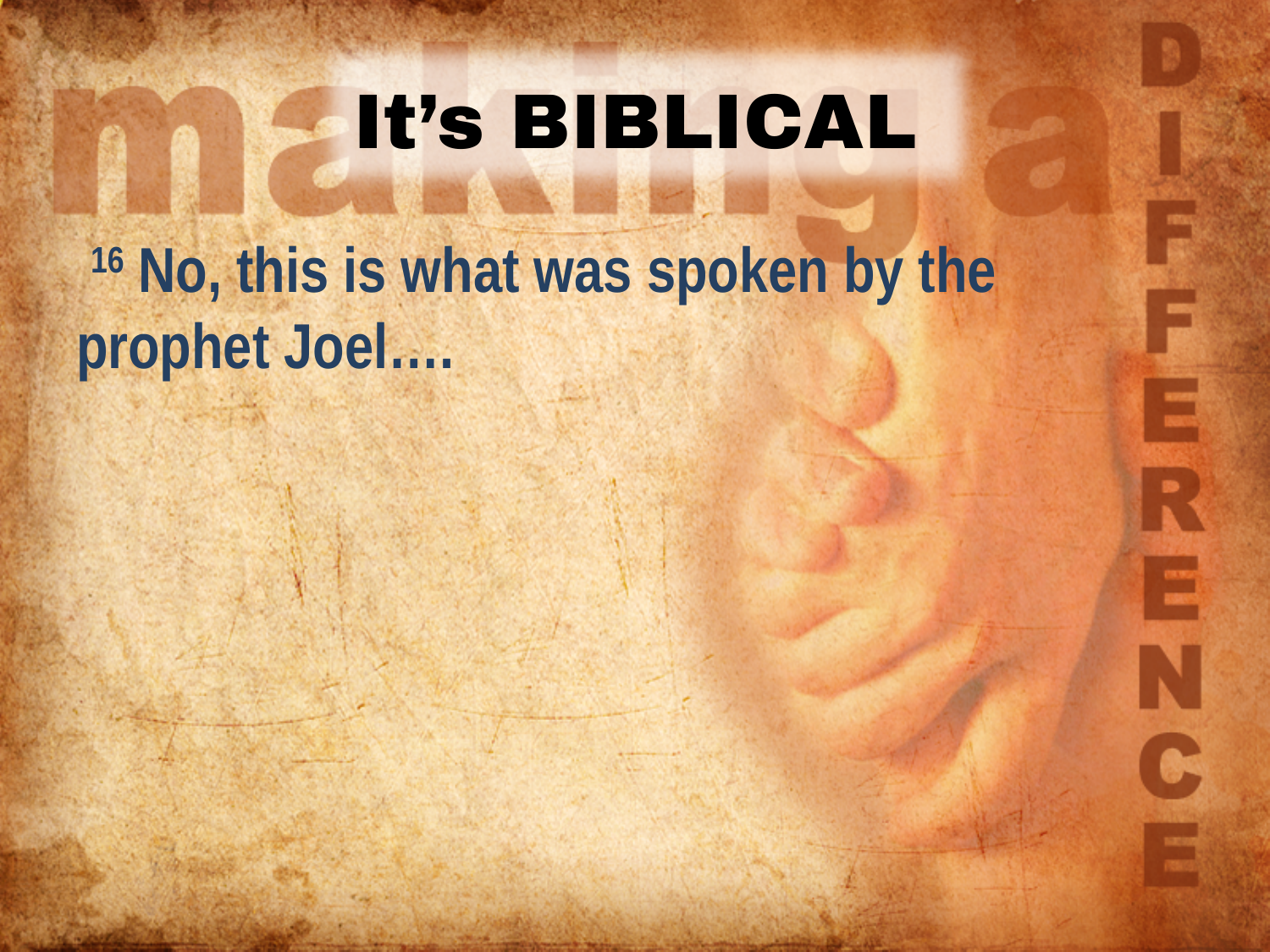

# It’s BIBLICAL
 16 No, this is what was spoken by the prophet Joel….